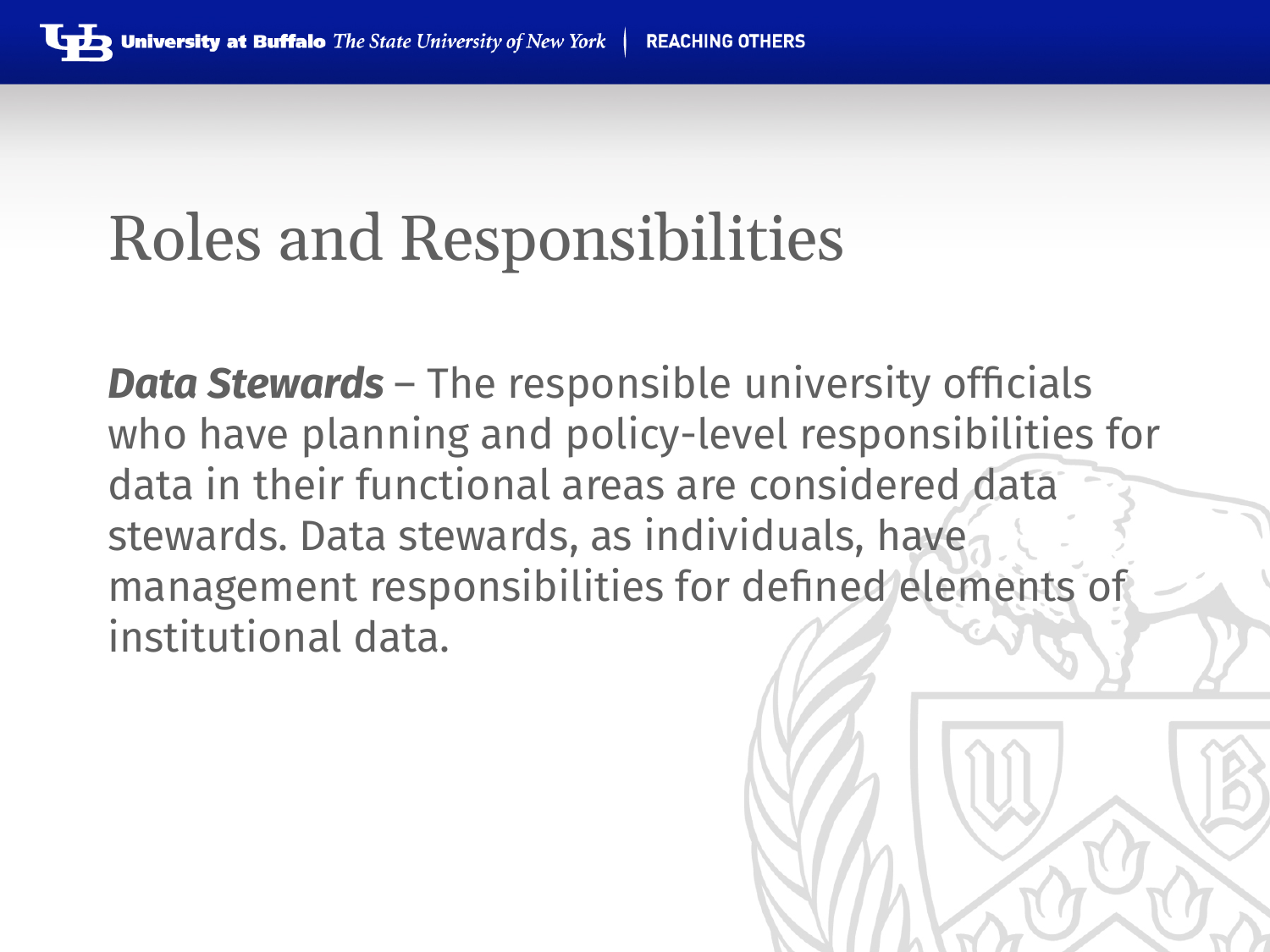

# Roles and Responsibilities
Data Stewards – The responsible university officials who have planning and policy-level responsibilities for data in their functional areas are considered data stewards. Data stewards, as individuals, have management responsibilities for defined elements of institutional data.